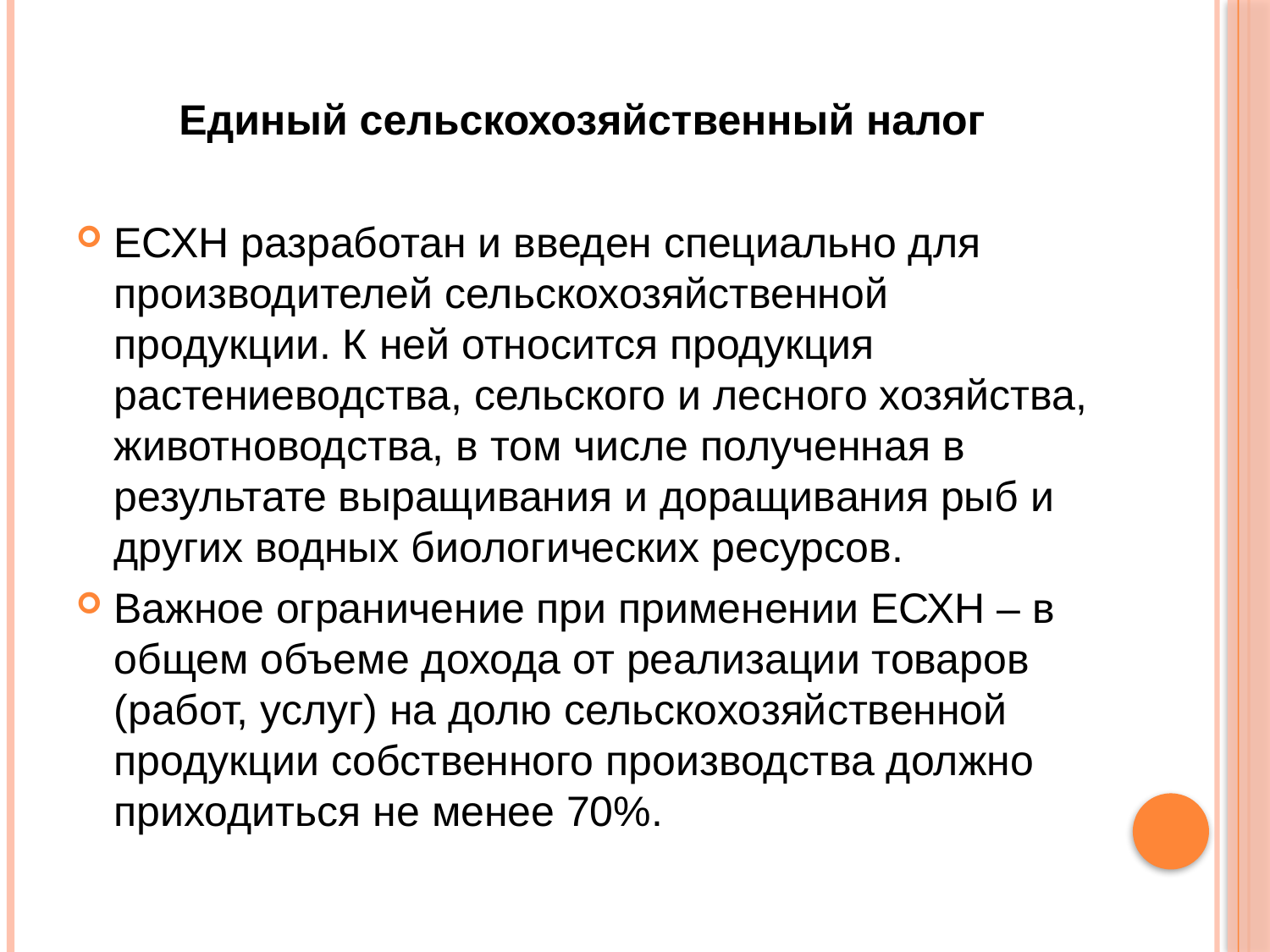

Единый сельскохозяйственный налог

ЕСХН разработан и введен специально для производителей сельскохозяйственной продукции. К ней относится продукция растениеводства, сельского и лесного хозяйства, животноводства, в том числе полученная в результате выращивания и доращивания рыб и других водных биологических ресурсов.
Важное ограничение при применении ЕСХН – в общем объеме дохода от реализации товаров (работ, услуг) на долю сельскохозяйственной продукции собственного производства должно приходиться не менее 70%.